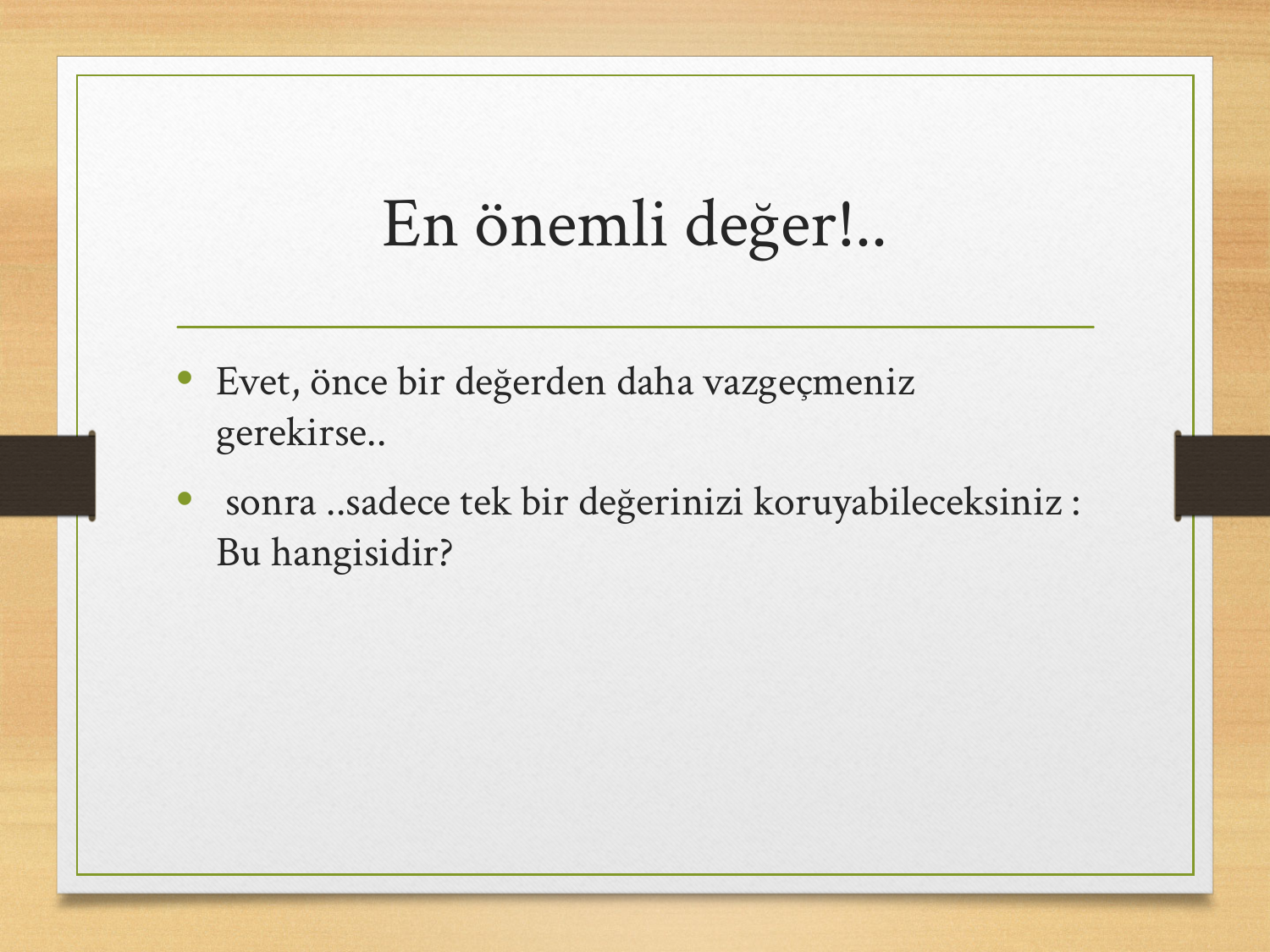

# En önemli değer!..
Evet, önce bir değerden daha vazgeçmeniz gerekirse..
 sonra ..sadece tek bir değerinizi koruyabileceksiniz : Bu hangisidir?